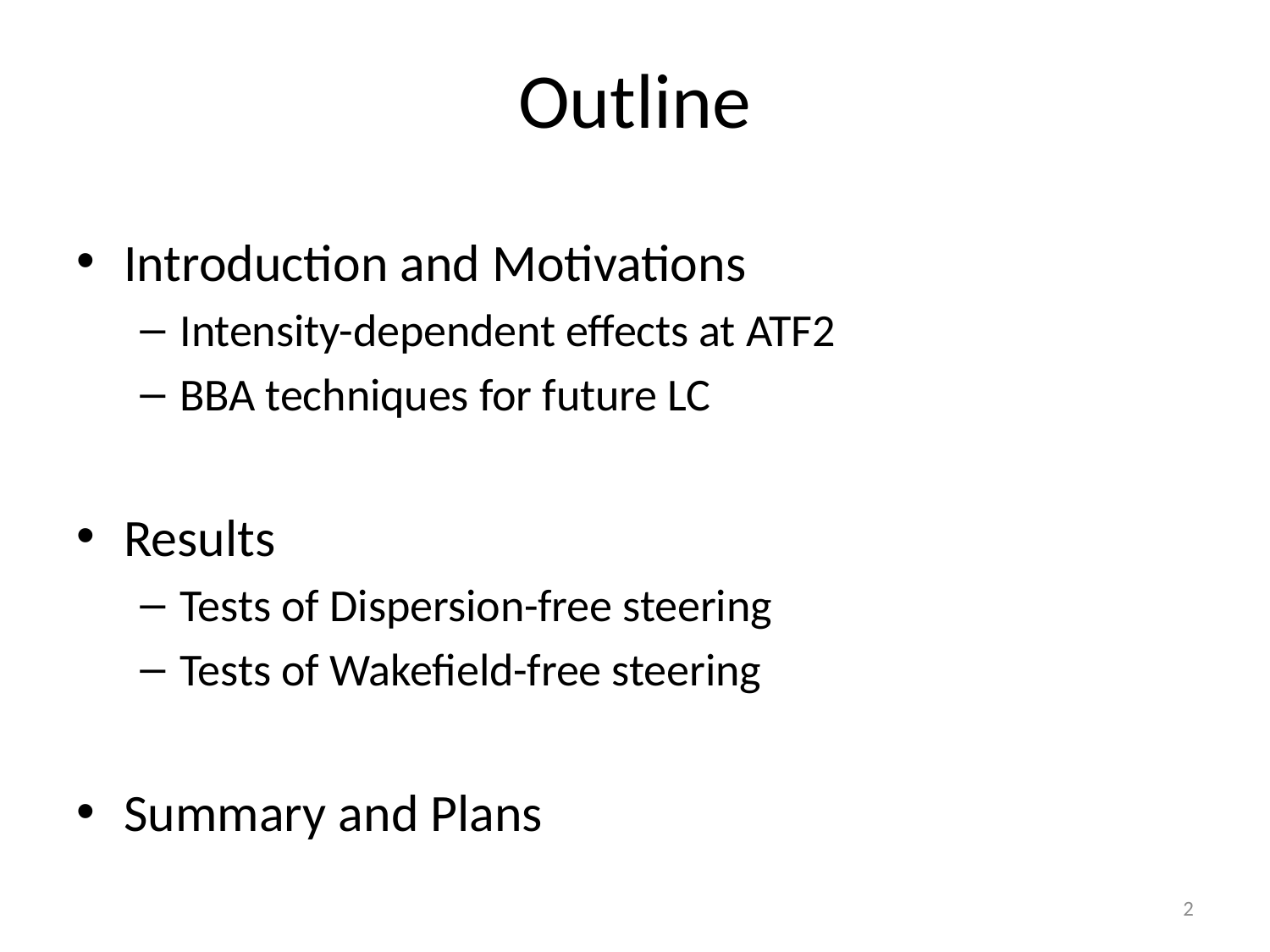

# Outline
Introduction and Motivations
Intensity-dependent effects at ATF2
BBA techniques for future LC

Results
Tests of Dispersion-free steering
Tests of Wakefield-free steering

Summary and Plans

2